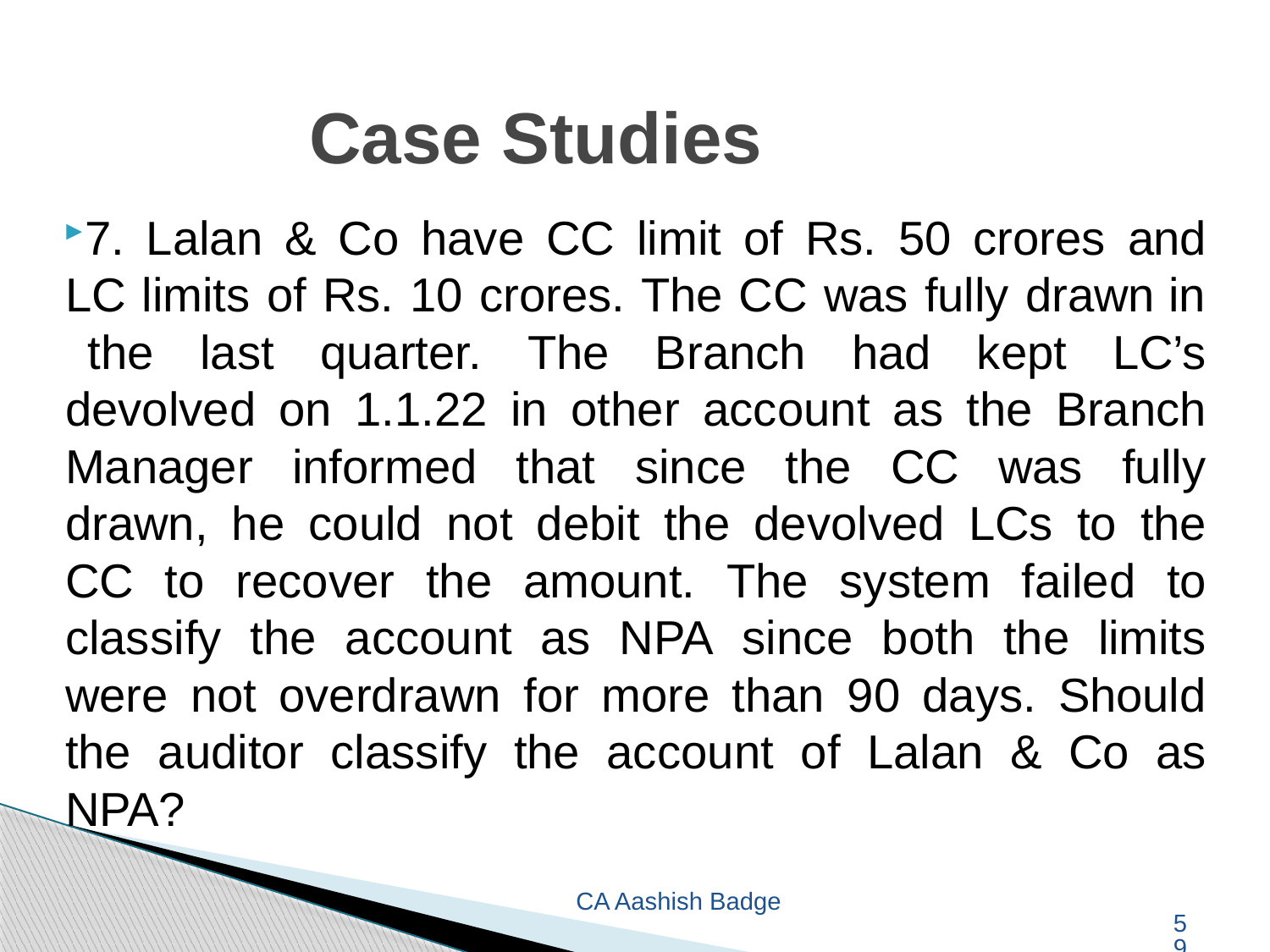

# Case Studies
7. Lalan & Co have CC limit of Rs. 50 crores and LC limits of Rs. 10 crores. The CC was fully drawn in  the  last  quarter.  The  Branch  had  kept  LC’s devolved on 1.1.22 in other account as the Branch Manager  informed  that  since  the  CC  was  fully drawn, he could not debit the devolved LCs to the CC to recover the amount. The system failed to classify the account as NPA since both the limits were not overdrawn for more than 90 days. Should the auditor classify the account of Lalan & Co as NPA?
CA Aashish Badge
59